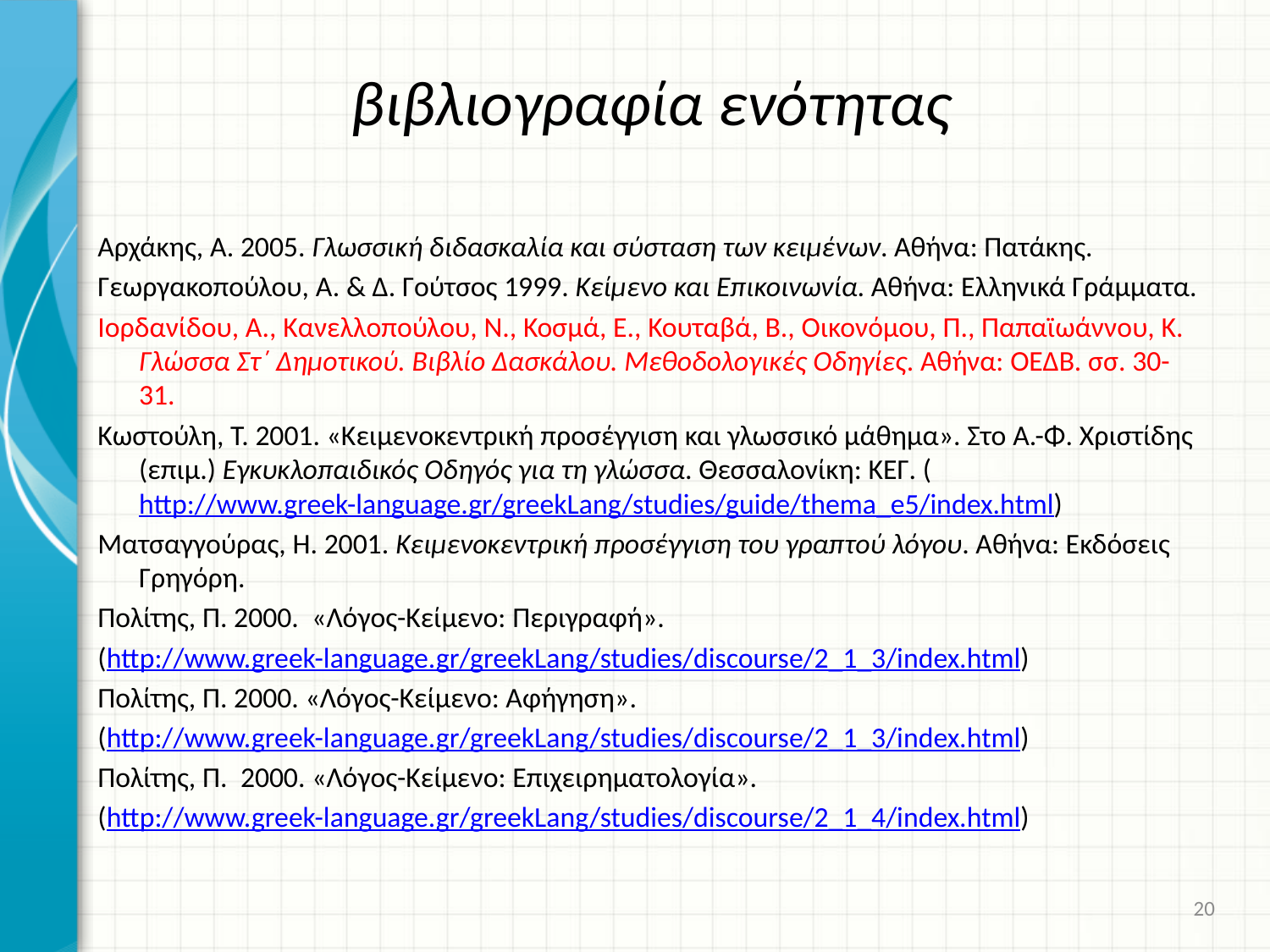

# βιβλιογραφία ενότητας
Αρχάκης, Α. 2005. Γλωσσική διδασκαλία και σύσταση των κειμένων. Αθήνα: Πατάκης.
Γεωργακοπούλου, Α. & Δ. Γούτσος 1999. Κείμενο και Επικοινωνία. Αθήνα: Ελληνικά Γράμματα.
Ιορδανίδου, Α., Κανελλοπούλου, Ν., Κοσμά, Ε., Κουταβά, Β., Οικονόμου, Π., Παπαϊωάννου, Κ. Γλώσσα Στ΄ Δημοτικού. Βιβλίο Δασκάλου. Μεθοδολογικές Οδηγίες. Αθήνα: ΟΕΔΒ. σσ. 30-31.
Κωστούλη, Τ. 2001. «Κειμενοκεντρική προσέγγιση και γλωσσικό μάθημα». Στο Α.-Φ. Χριστίδης (επιμ.) Εγκυκλοπαιδικός Οδηγός για τη γλώσσα. Θεσσαλονίκη: ΚΕΓ. (http://www.greek-language.gr/greekLang/studies/guide/thema_e5/index.html)
Ματσαγγούρας, Η. 2001. Κειμενοκεντρική προσέγγιση του γραπτού λόγου. Αθήνα: Εκδόσεις Γρηγόρη.
Πολίτης, Π. 2000.  «Λόγος-Κείμενο: Περιγραφή».
(http://www.greek-language.gr/greekLang/studies/discourse/2_1_3/index.html)
Πολίτης, Π. 2000. «Λόγος-Κείμενο: Αφήγηση».
(http://www.greek-language.gr/greekLang/studies/discourse/2_1_3/index.html)
Πολίτης, Π.  2000. «Λόγος-Κείμενο: Επιχειρηματολογία».
(http://www.greek-language.gr/greekLang/studies/discourse/2_1_4/index.html)

20